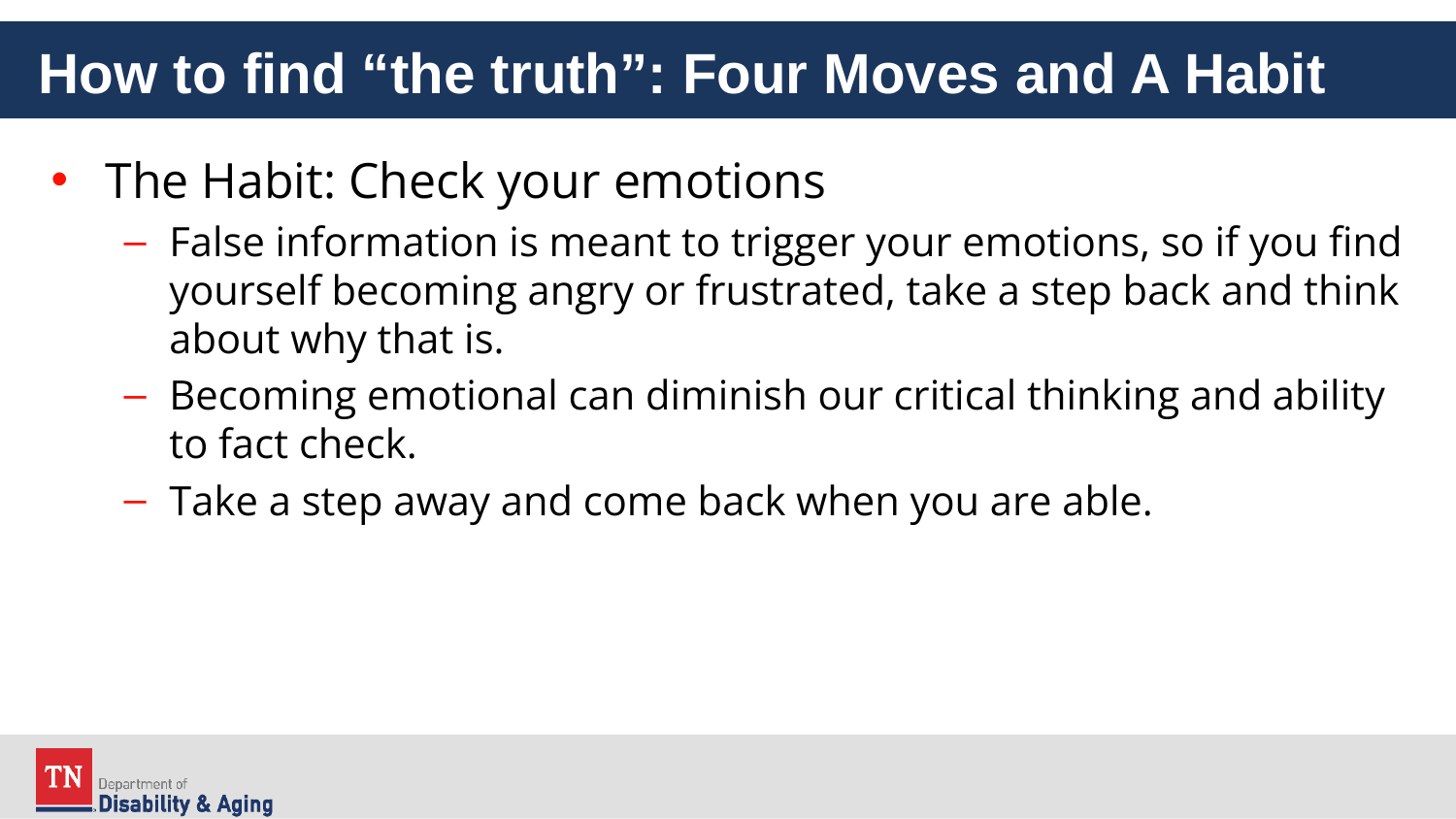

# How to find “the truth”: Four Moves and A Habit
The Habit: Check your emotions
False information is meant to trigger your emotions, so if you find yourself becoming angry or frustrated, take a step back and think about why that is.
Becoming emotional can diminish our critical thinking and ability to fact check.
Take a step away and come back when you are able.